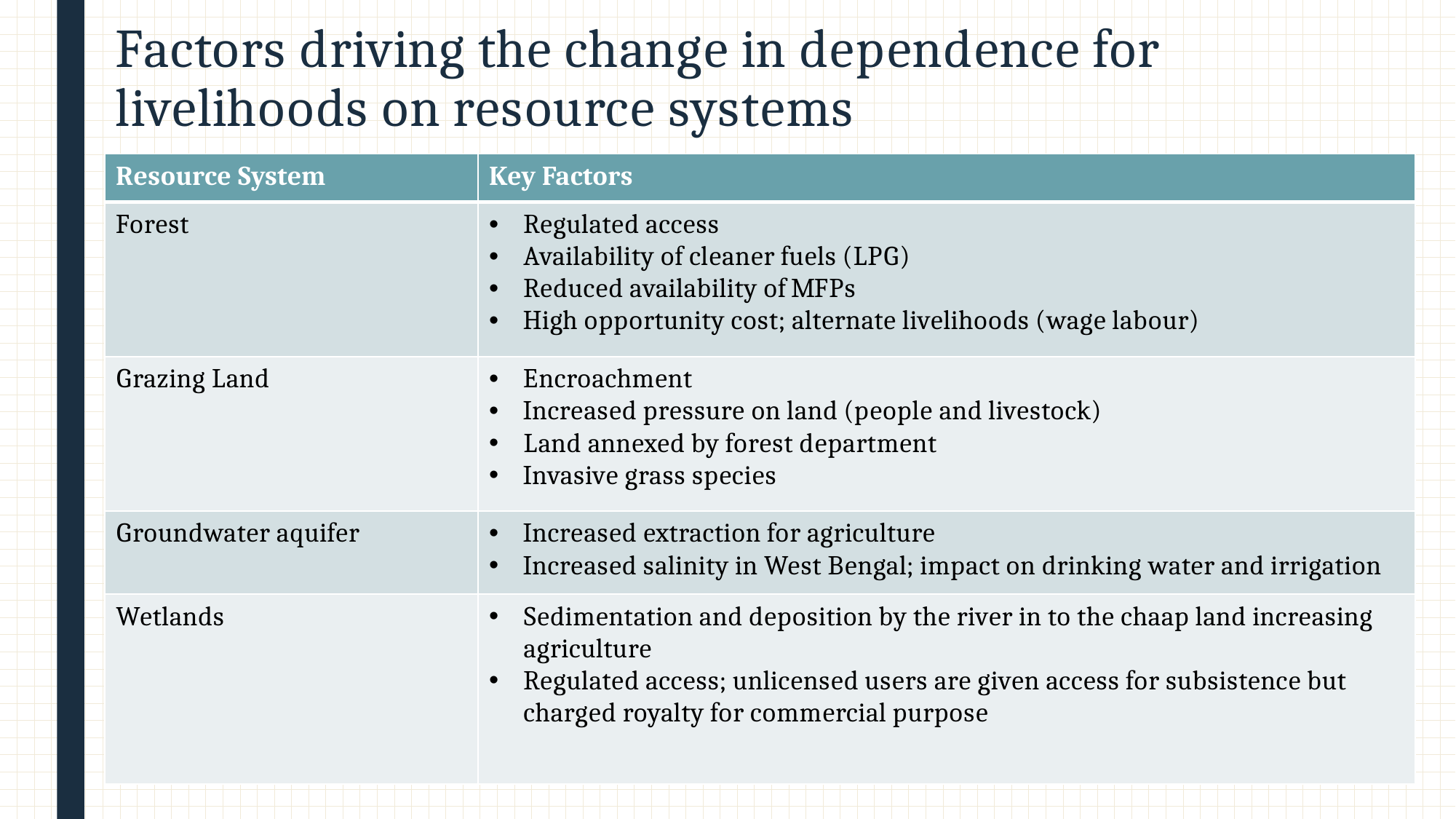

# Factors driving the change in dependence for livelihoods on resource systems
| Resource System | Key Factors |
| --- | --- |
| Forest | Regulated access Availability of cleaner fuels (LPG) Reduced availability of MFPs High opportunity cost; alternate livelihoods (wage labour) |
| Grazing Land | Encroachment Increased pressure on land (people and livestock) Land annexed by forest department Invasive grass species |
| Groundwater aquifer | Increased extraction for agriculture Increased salinity in West Bengal; impact on drinking water and irrigation |
| Wetlands | Sedimentation and deposition by the river in to the chaap land increasing agriculture Regulated access; unlicensed users are given access for subsistence but charged royalty for commercial purpose |